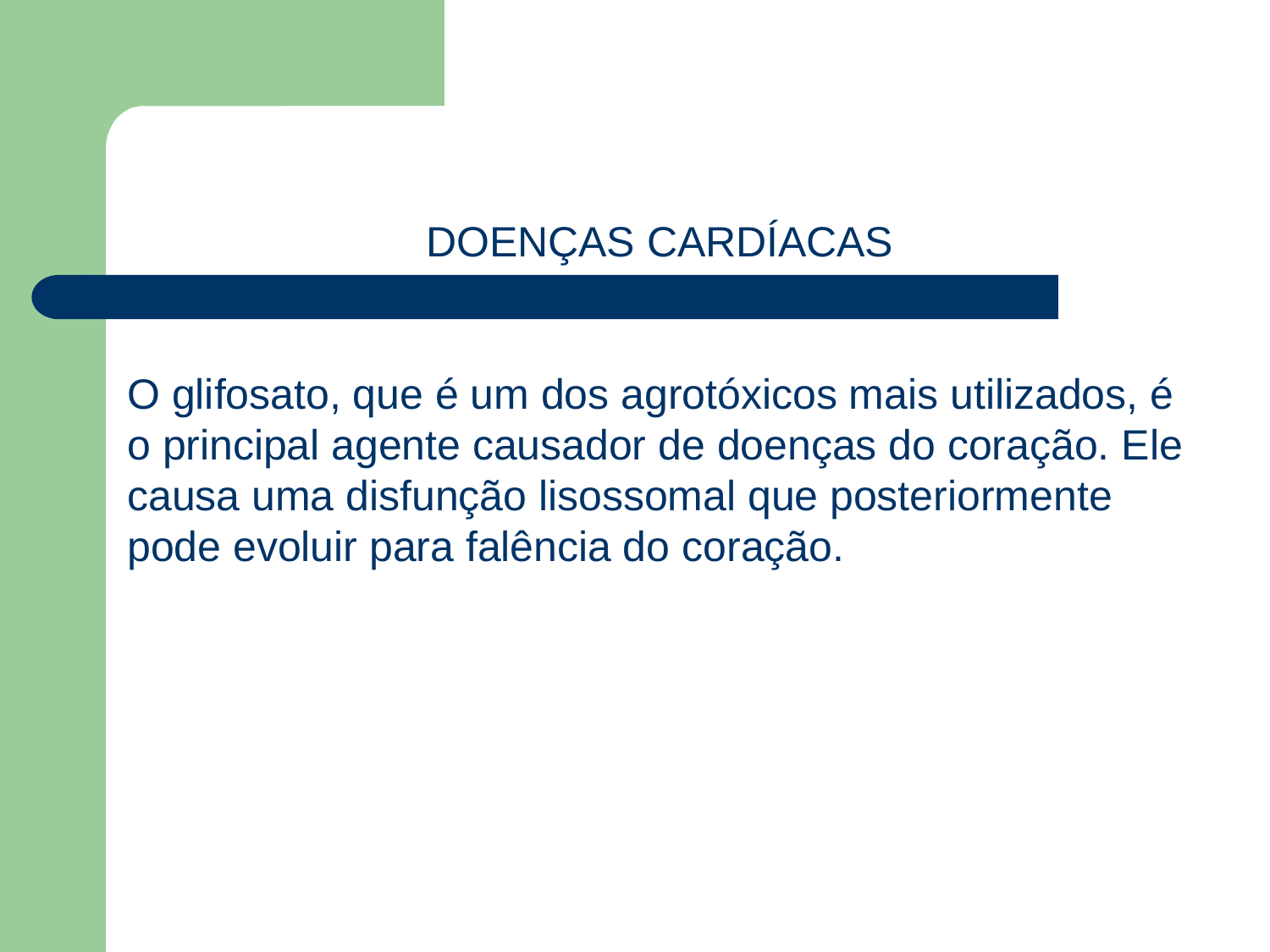

DOENÇAS CARDÍACAS

O glifosato, que é um dos agrotóxicos mais utilizados, é o principal agente causador de doenças do coração. Ele causa uma disfunção lisossomal que posteriormente pode evoluir para falência do coração.